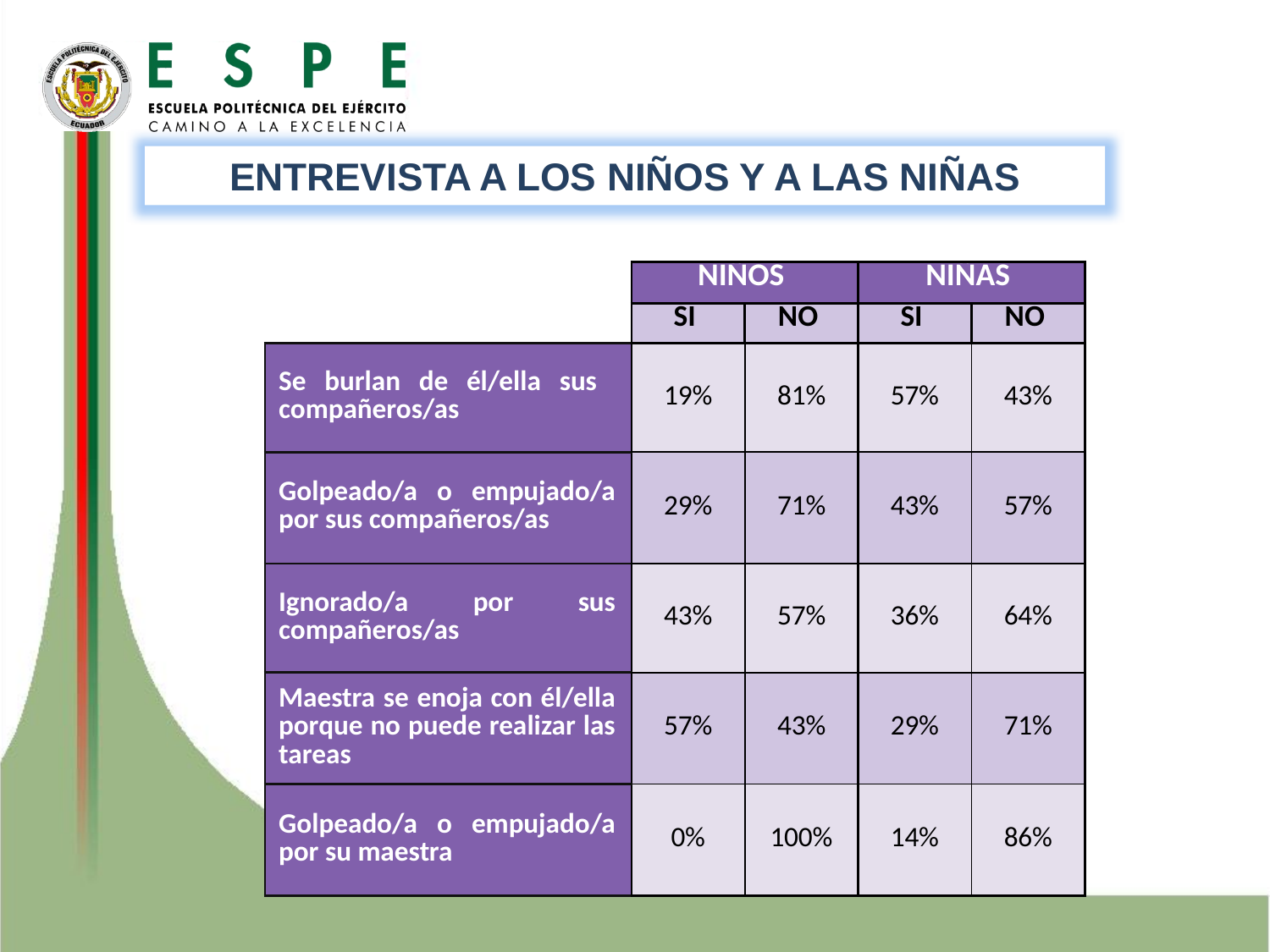

ENTREVISTA A LOS NIÑOS Y A LAS NIÑAS
|  | NIÑOS |  | NIÑAS |  |
| --- | --- | --- | --- | --- |
|  | SI | NO | SI | NO |
| Se burlan de él/ella sus compañeros/as | 19% | 81% | 57% | 43% |
| Golpeado/a o empujado/a por sus compañeros/as | 29% | 71% | 43% | 57% |
| Ignorado/a por sus compañeros/as | 43% | 57% | 36% | 64% |
| Maestra se enoja con él/ella porque no puede realizar las tareas | 57% | 43% | 29% | 71% |
| Golpeado/a o empujado/a por su maestra | 0% | 100% | 14% | 86% |